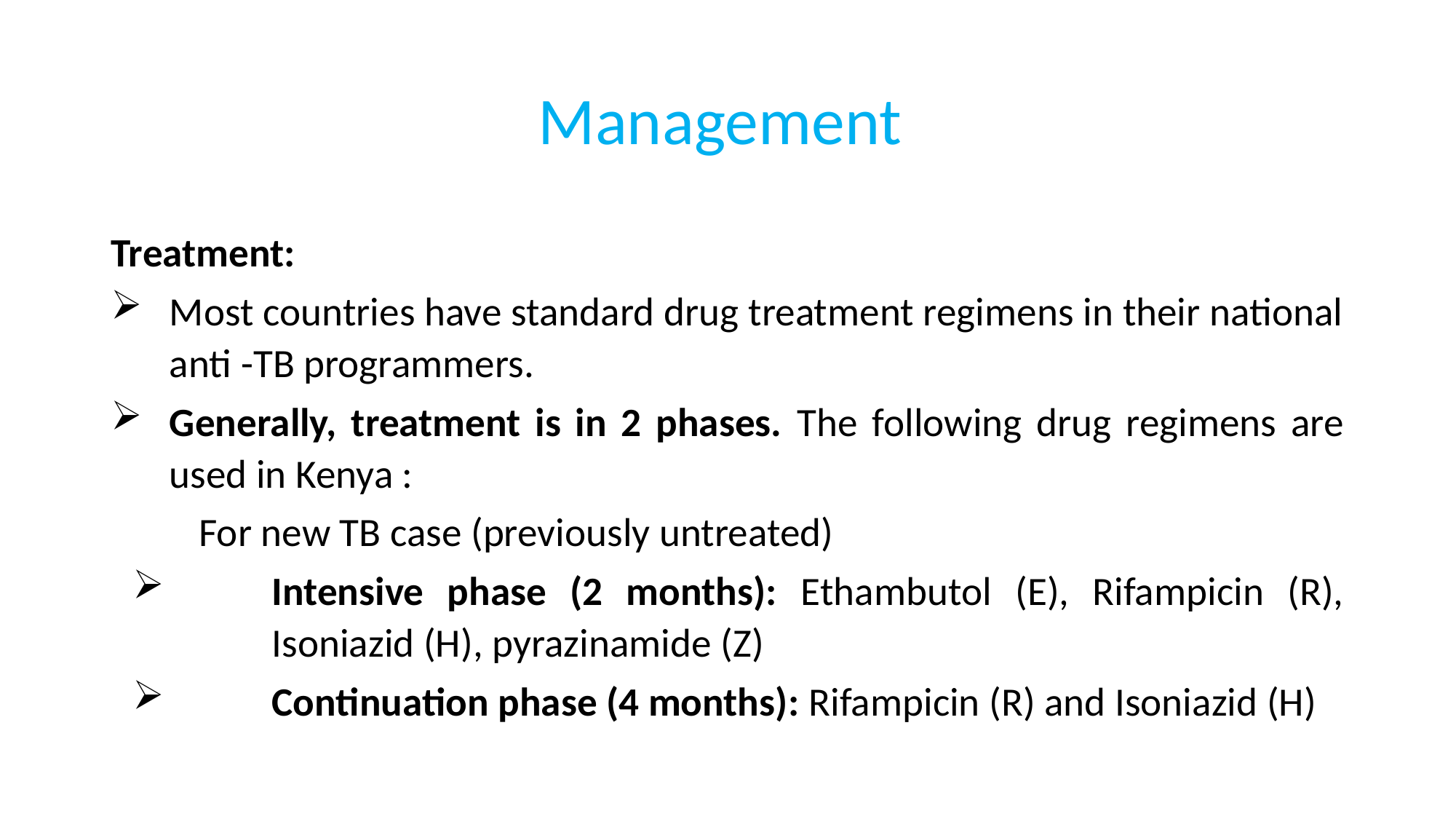

# Management
Treatment:
Most countries have standard drug treatment regimens in their national anti -TB programmers.
Generally, treatment is in 2 phases. The following drug regimens are used in Kenya :
For new TB case (previously untreated)
Intensive phase (2 months): Ethambutol (E), Rifampicin (R), Isoniazid (H), pyrazinamide (Z)
Continuation phase (4 months): Rifampicin (R) and Isoniazid (H)

307